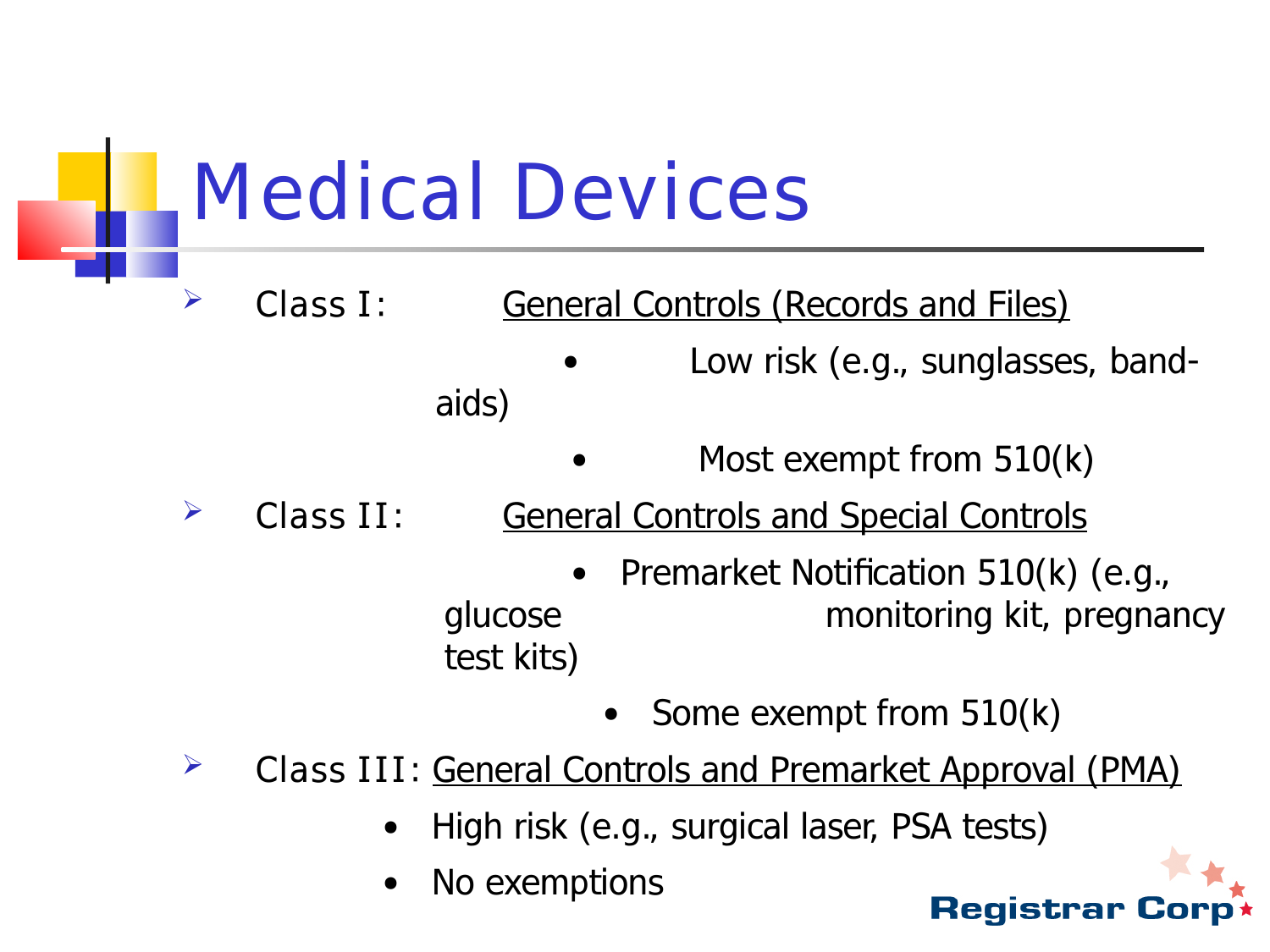

# Medical Devices
Class I: 	General Controls (Records and Files)
  		•  	Low risk (e.g., sunglasses, band-aids)
	   	•  	Most exempt from 510(k)
Class II: 	General Controls and Special Controls
		•   Premarket Notification 510(k) (e.g., glucose 		monitoring kit, pregnancy test kits)
		•   Some exempt from 510(k)
Class III: General Controls and Premarket Approval (PMA)
		•   High risk (e.g., surgical laser, PSA tests)
		•   No exemptions